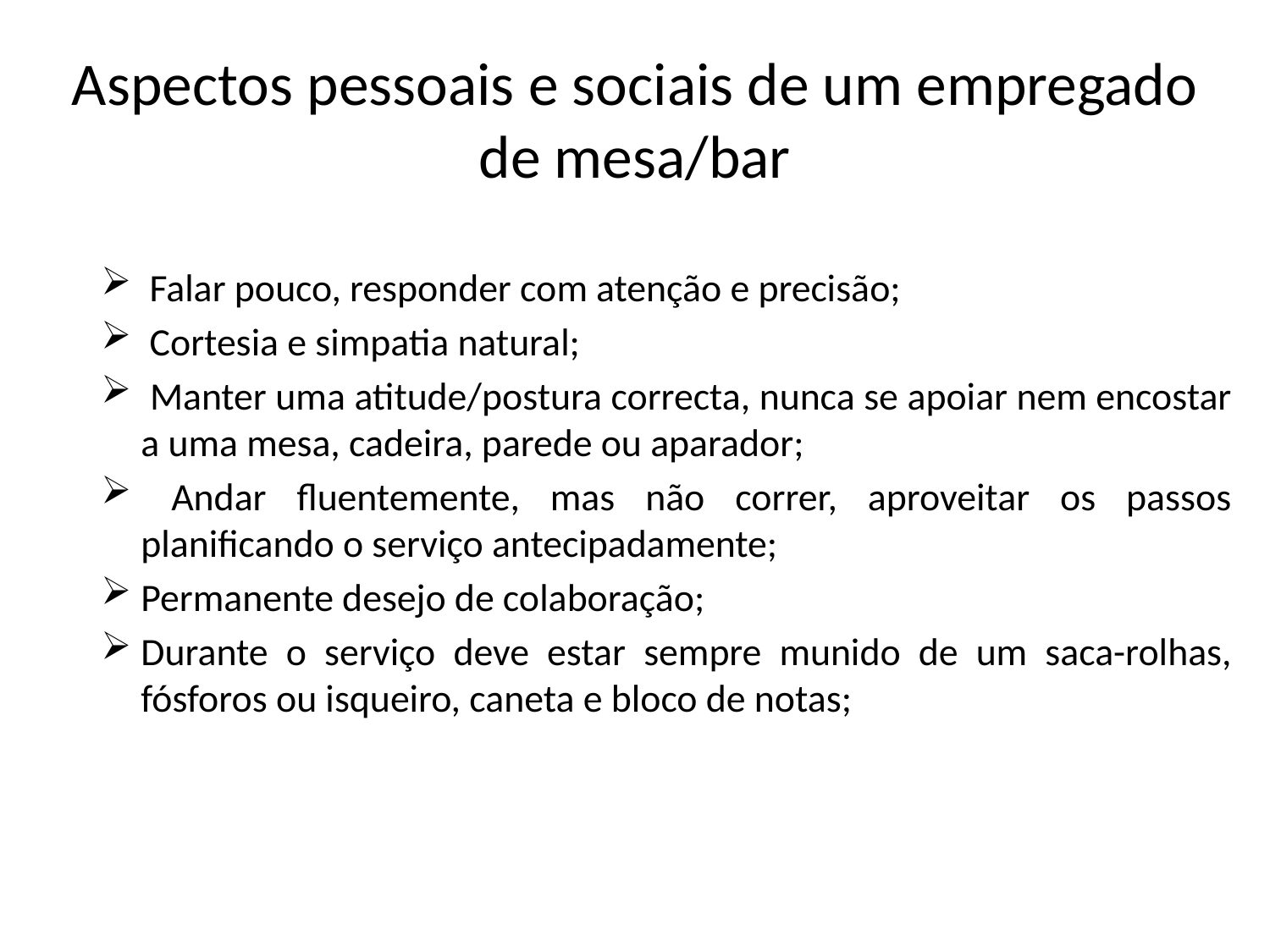

# Aspectos pessoais e sociais de um empregado de mesa/bar
 Falar pouco, responder com atenção e precisão;
 Cortesia e simpatia natural;
 Manter uma atitude/postura correcta, nunca se apoiar nem encostar a uma mesa, cadeira, parede ou aparador;
 Andar fluentemente, mas não correr, aproveitar os passos planificando o serviço antecipadamente;
Permanente desejo de colaboração;
Durante o serviço deve estar sempre munido de um saca-rolhas, fósforos ou isqueiro, caneta e bloco de notas;